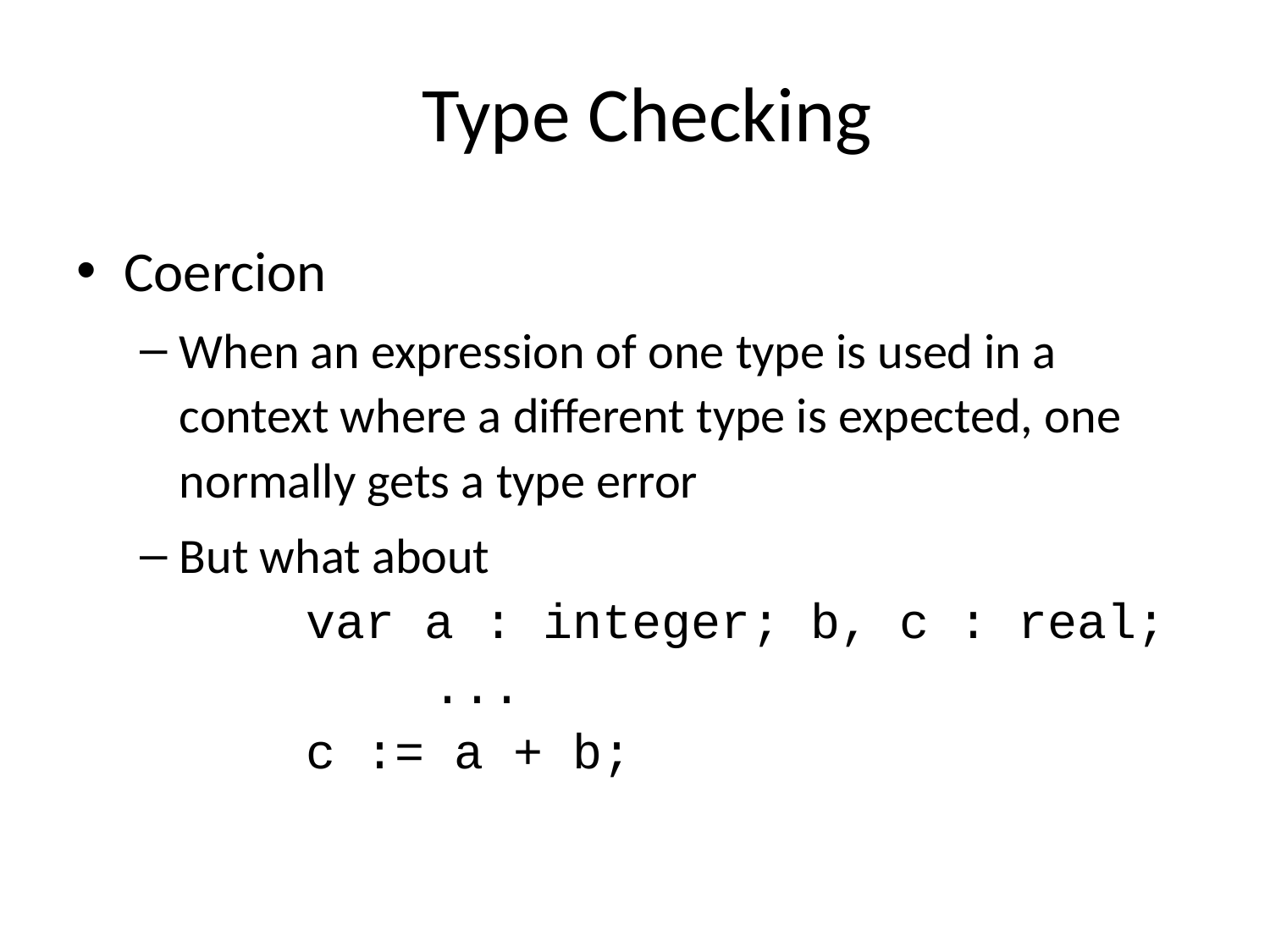

# Type Checking
Coercion
When an expression of one type is used in a context where a different type is expected, one normally gets a type error
But what about
	var a : integer; b, c : real;
		...
	c := a + b;